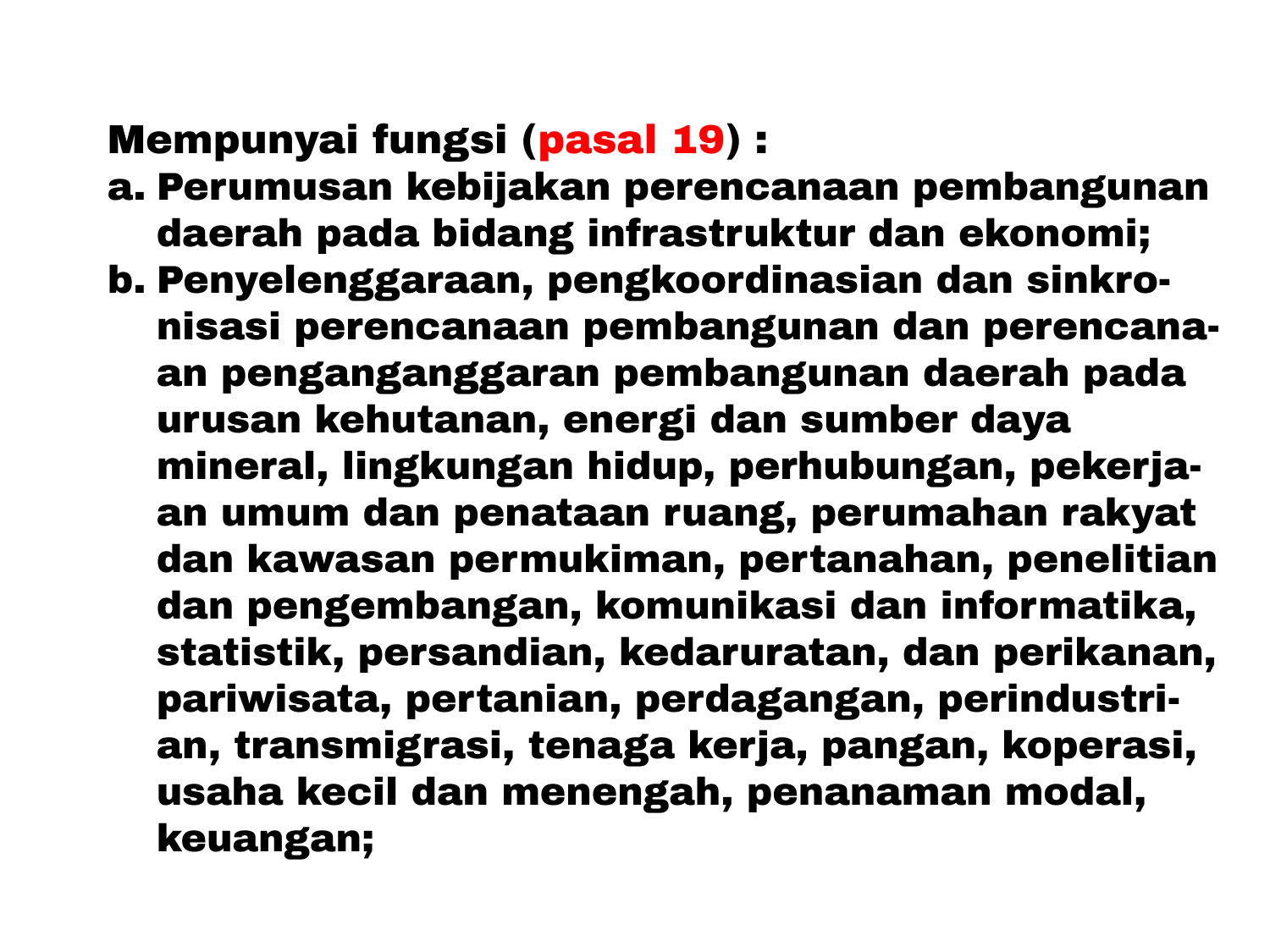

Mempunyai fungsi (pasal 19) :
a.	Perumusan kebijakan perencanaan pembangunan daerah pada bidang infrastruktur dan ekonomi;
b.	Penyelenggaraan, pengkoordinasian dan sinkro-nisasi perencanaan pembangunan dan perencana-an penganganggaran pembangunan daerah pada urusan kehutanan, energi dan sumber daya mineral, lingkungan hidup, perhubungan, pekerja-an umum dan penataan ruang, perumahan rakyat dan kawasan permukiman, pertanahan, penelitian dan pengembangan, komunikasi dan informatika, statistik, persandian, kedaruratan, dan perikanan, pariwisata, pertanian, perdagangan, perindustri-an, transmigrasi, tenaga kerja, pangan, koperasi, usaha kecil dan menengah, penanaman modal, keuangan;